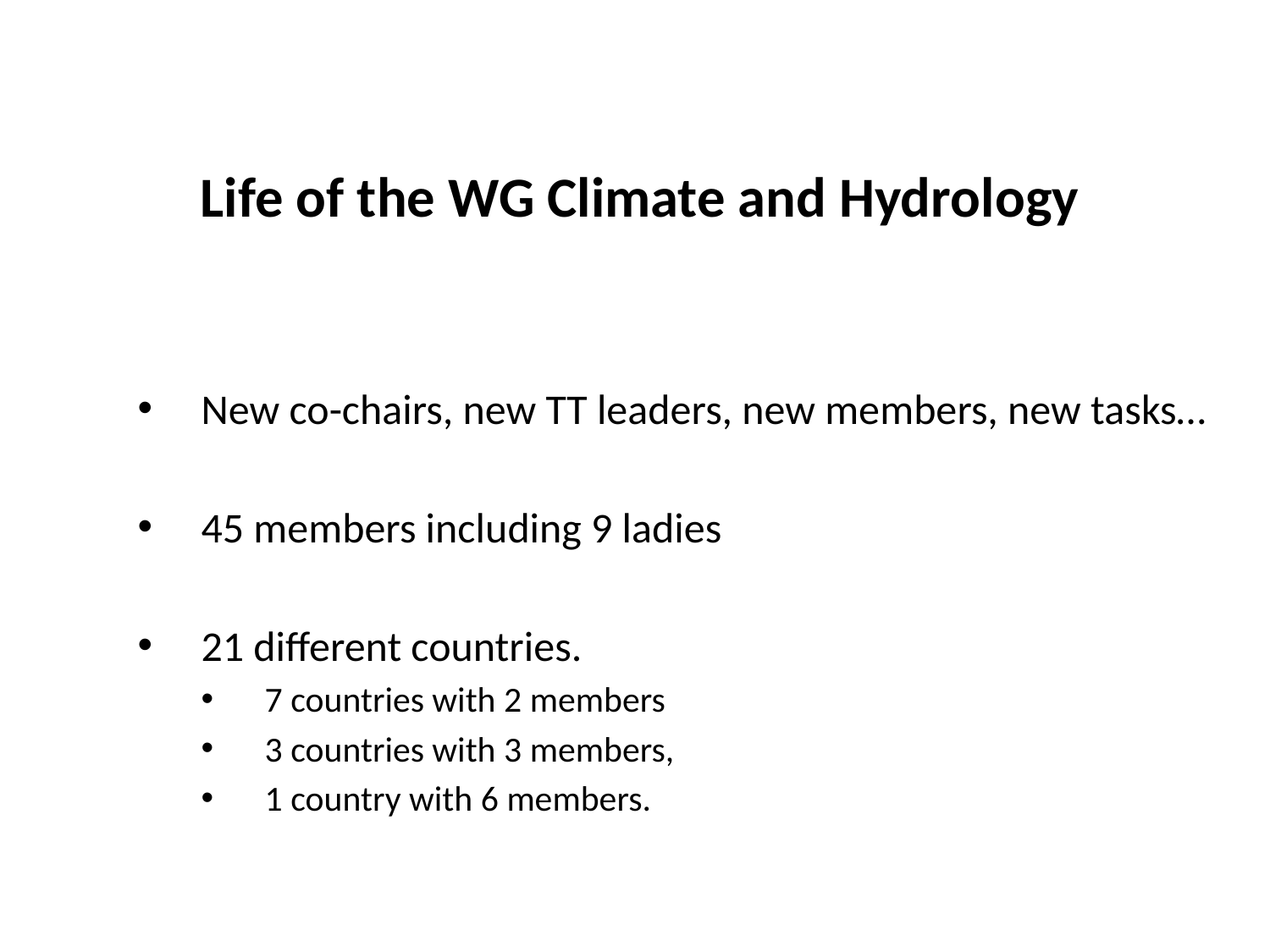

# Life of the WG Climate and Hydrology
New co-chairs, new TT leaders, new members, new tasks…

45 members including 9 ladies

21 different countries.
7 countries with 2 members
3 countries with 3 members,
1 country with 6 members.